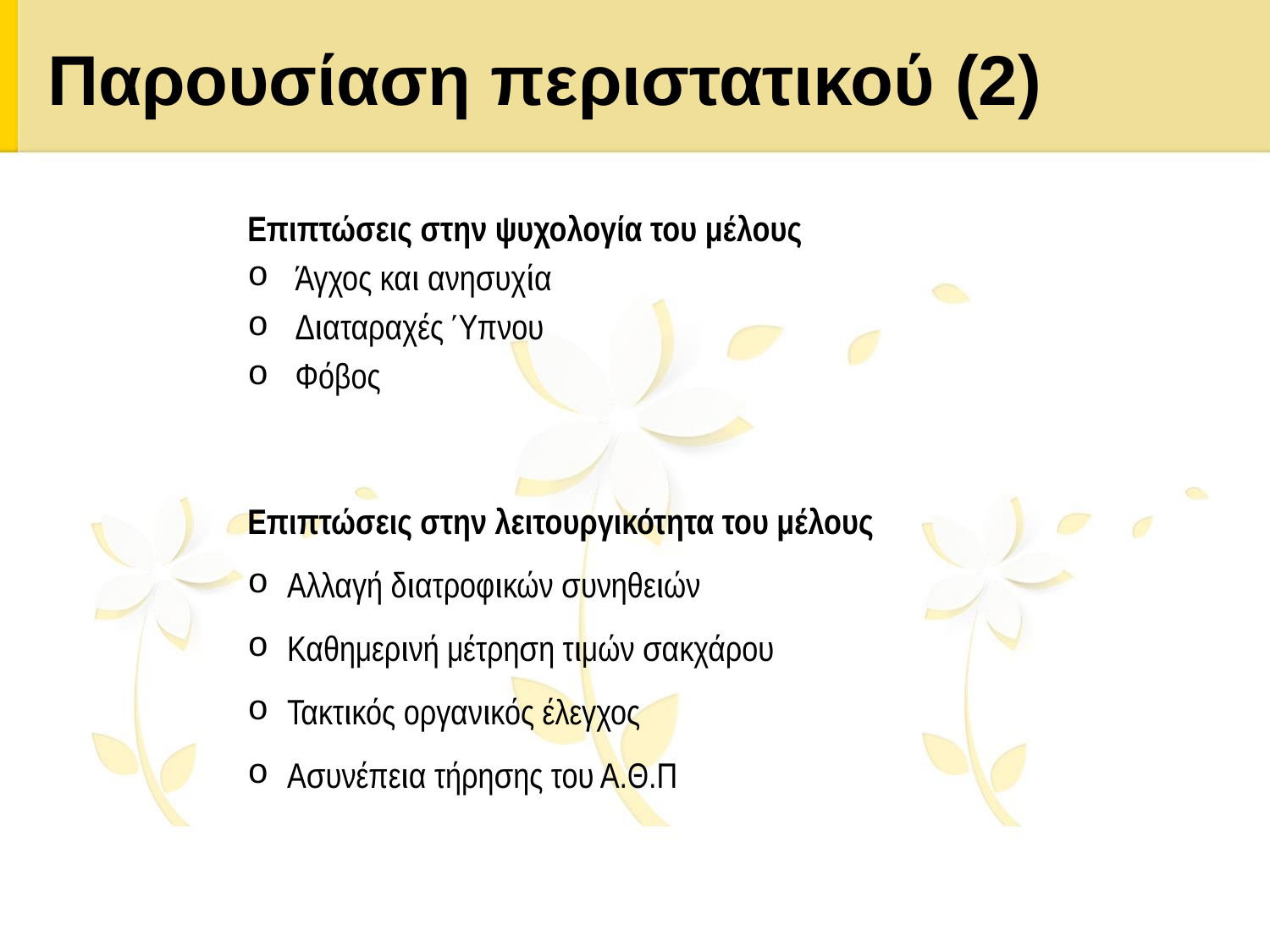

# Παρουσίαση περιστατικού (2)
Επιπτώσεις στην ψυχολογία του μέλους
Άγχος και ανησυχία
Διαταραχές Ύπνου
Φόβος

Επιπτώσεις στην λειτουργικότητα του μέλους
Αλλαγή διατροφικών συνηθειών
Καθημερινή μέτρηση τιμών σακχάρου
Τακτικός οργανικός έλεγχος
Ασυνέπεια τήρησης του Α.Θ.Π